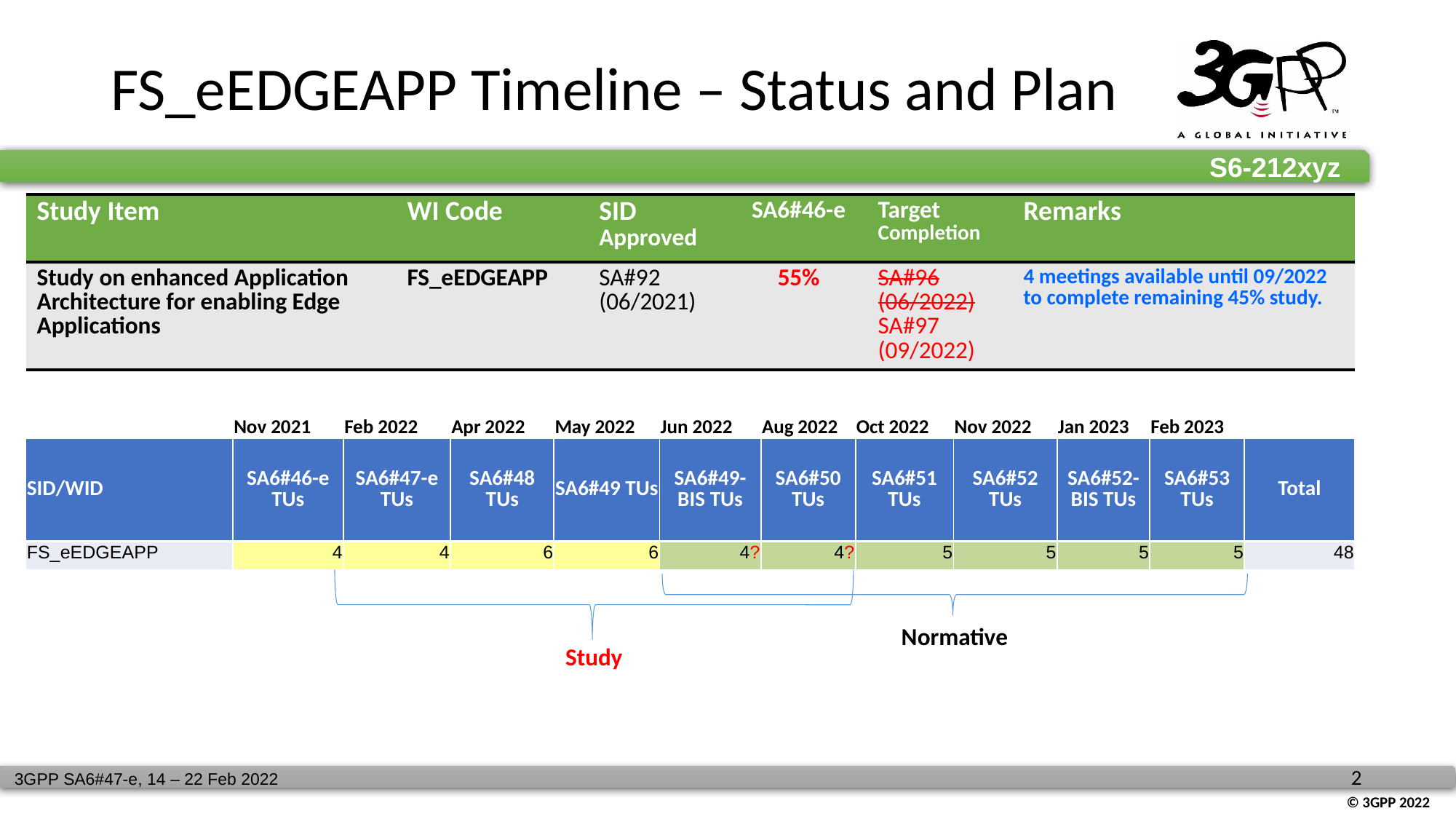

# FS_eEDGEAPP Timeline – Status and Plan
| Study Item | WI Code | SID Approved | SA6#46-e | Target Completion | Remarks |
| --- | --- | --- | --- | --- | --- |
| Study on enhanced Application Architecture for enabling Edge Applications | FS\_eEDGEAPP | SA#92 (06/2021) | 55% | SA#96 (06/2022) SA#97 (09/2022) | 4 meetings available until 09/2022 to complete remaining 45% study. |

|  | Nov 2021 | Feb 2022 | Apr 2022 | May 2022 | Jun 2022 | Aug 2022 | Oct 2022 | Nov 2022 | Jan 2023 | Feb 2023 |  |
| --- | --- | --- | --- | --- | --- | --- | --- | --- | --- | --- | --- |
| SID/WID | SA6#46-e TUs | SA6#47-e TUs | SA6#48 TUs | SA6#49 TUs | SA6#49-BIS TUs | SA6#50 TUs | SA6#51 TUs | SA6#52 TUs | SA6#52-BIS TUs | SA6#53 TUs | Total |
| FS\_eEDGEAPP | 4 | 4 | 6 | 6 | 4? | 4? | 5 | 5 | 5 | 5 | 48 |
Normative
Study